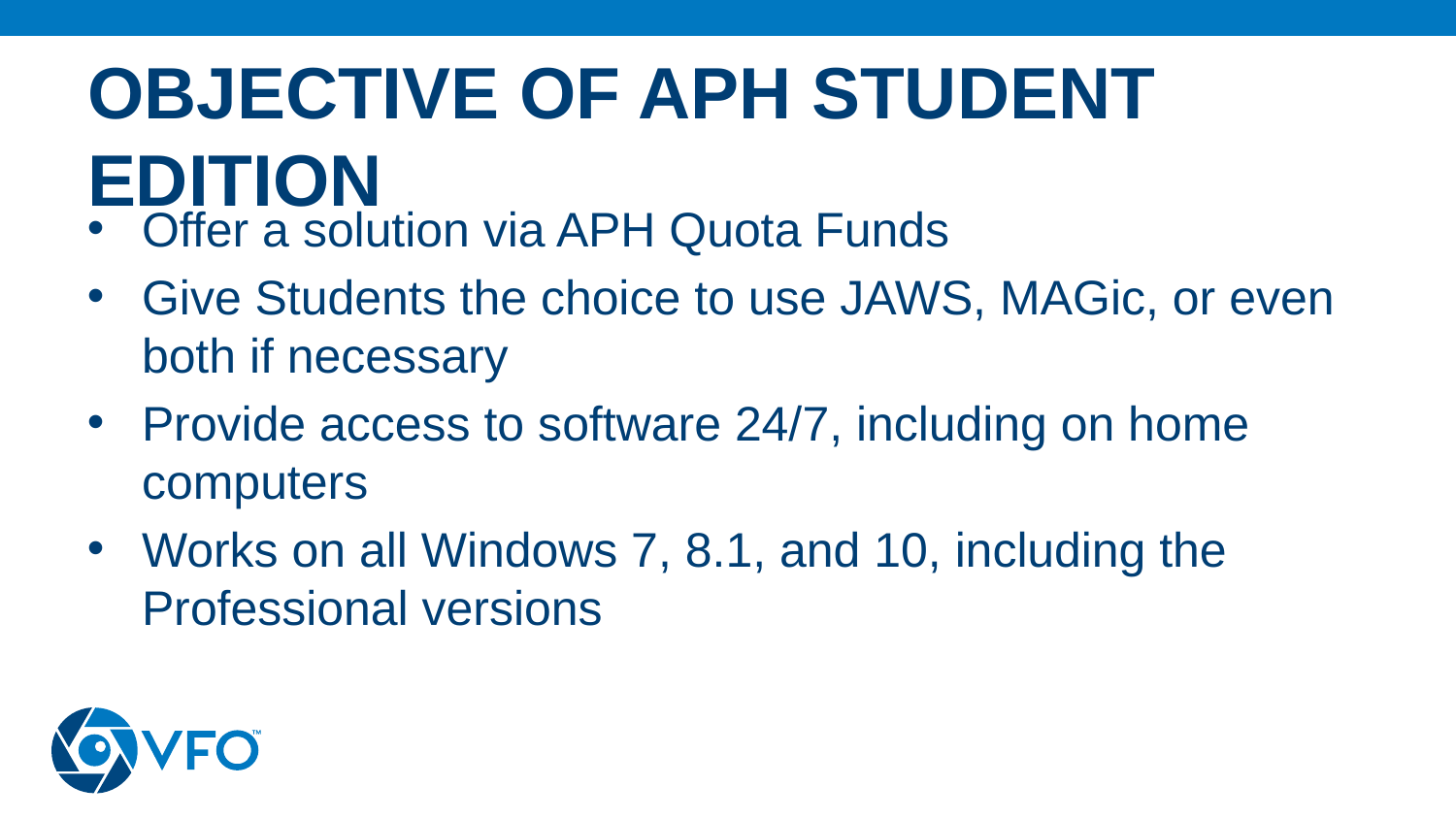

# Objective of APH Student Edition
Offer a solution via APH Quota Funds
Give Students the choice to use JAWS, MAGic, or even both if necessary
Provide access to software 24/7, including on home computers
Works on all Windows 7, 8.1, and 10, including the Professional versions